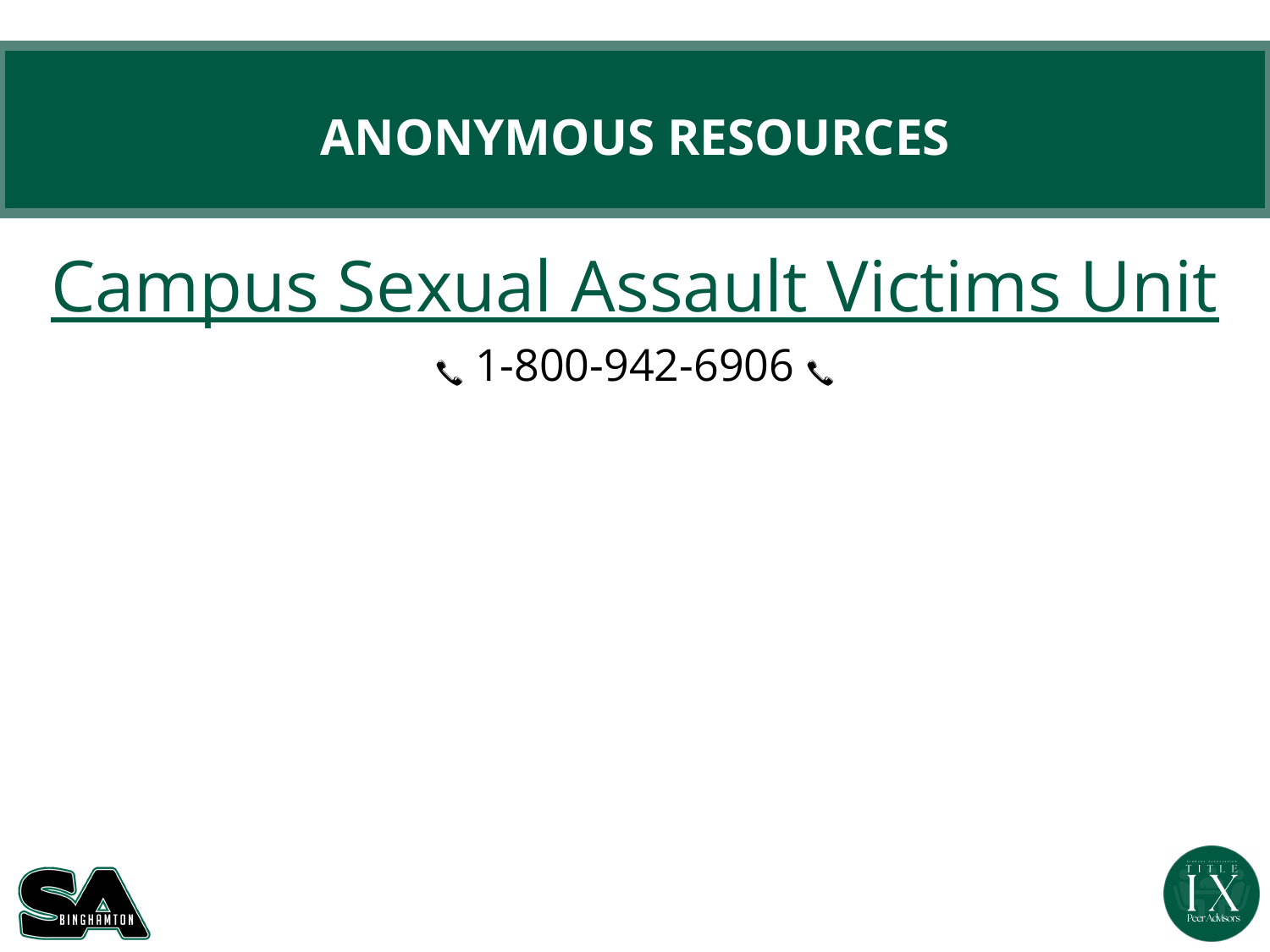

# ANONYMOUS RESOURCES
Campus Sexual Assault Victims Unit
📞 1-800-942-6906 📞